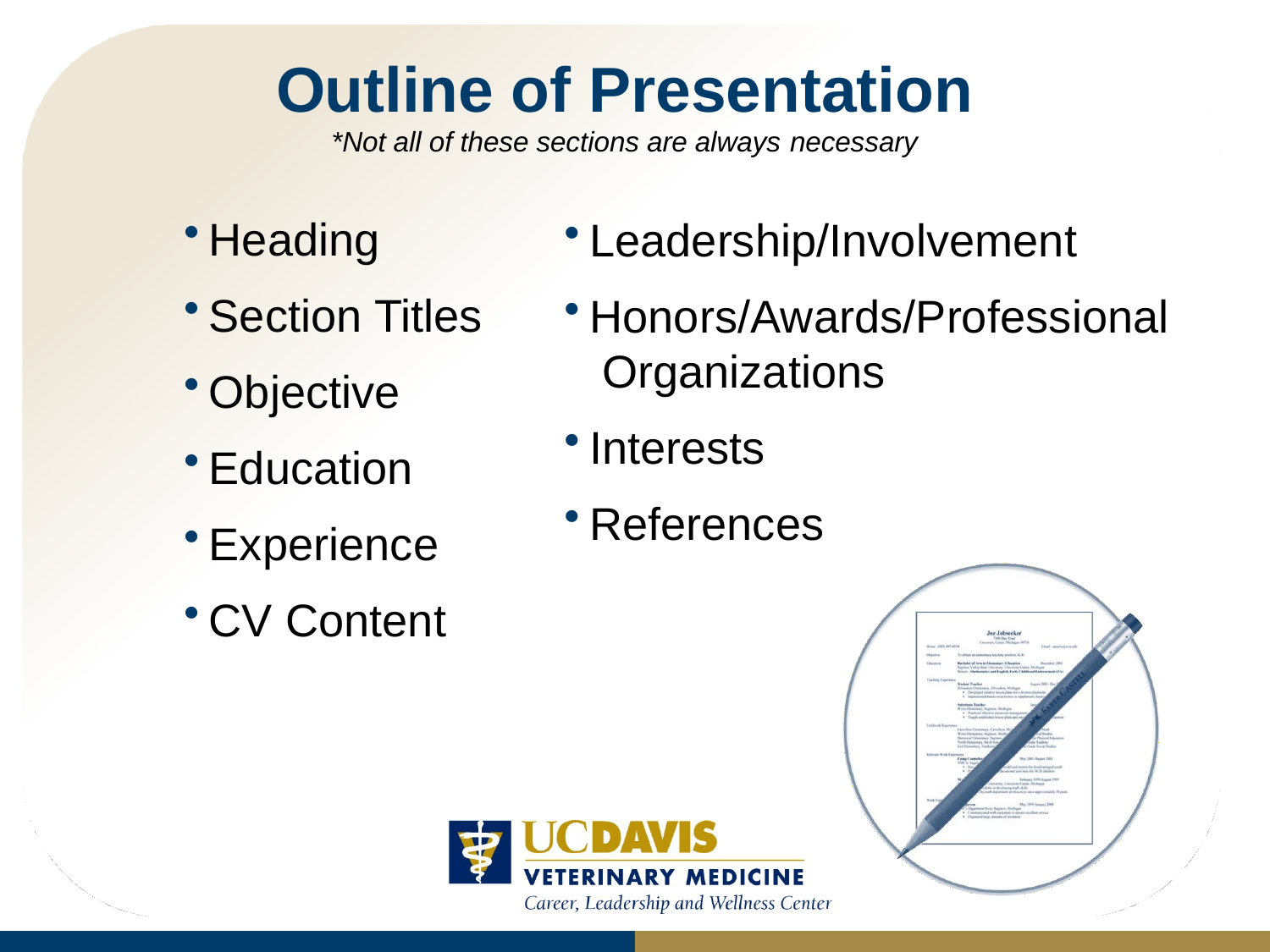

# Outline of Presentation
*Not all of these sections are always necessary
Heading
Section Titles
Objective
Education
Experience
CV Content
Leadership/Involvement
Honors/Awards/Professional  Organizations
Interests
References